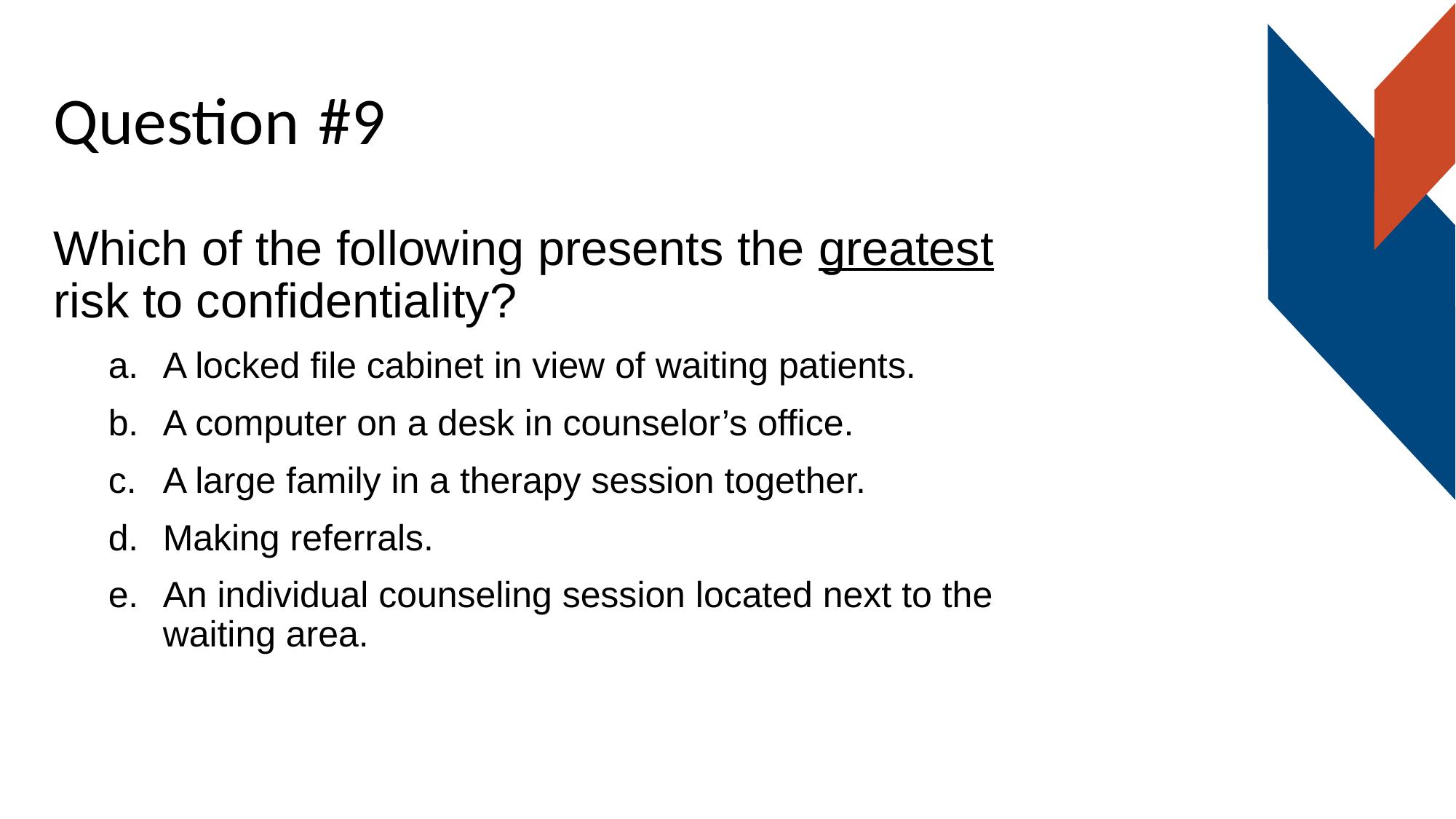

# Question #9
Which of the following presents the greatest risk to confidentiality?
A locked file cabinet in view of waiting patients.
A computer on a desk in counselor’s office.
A large family in a therapy session together.
Making referrals.
An individual counseling session located next to the waiting area.